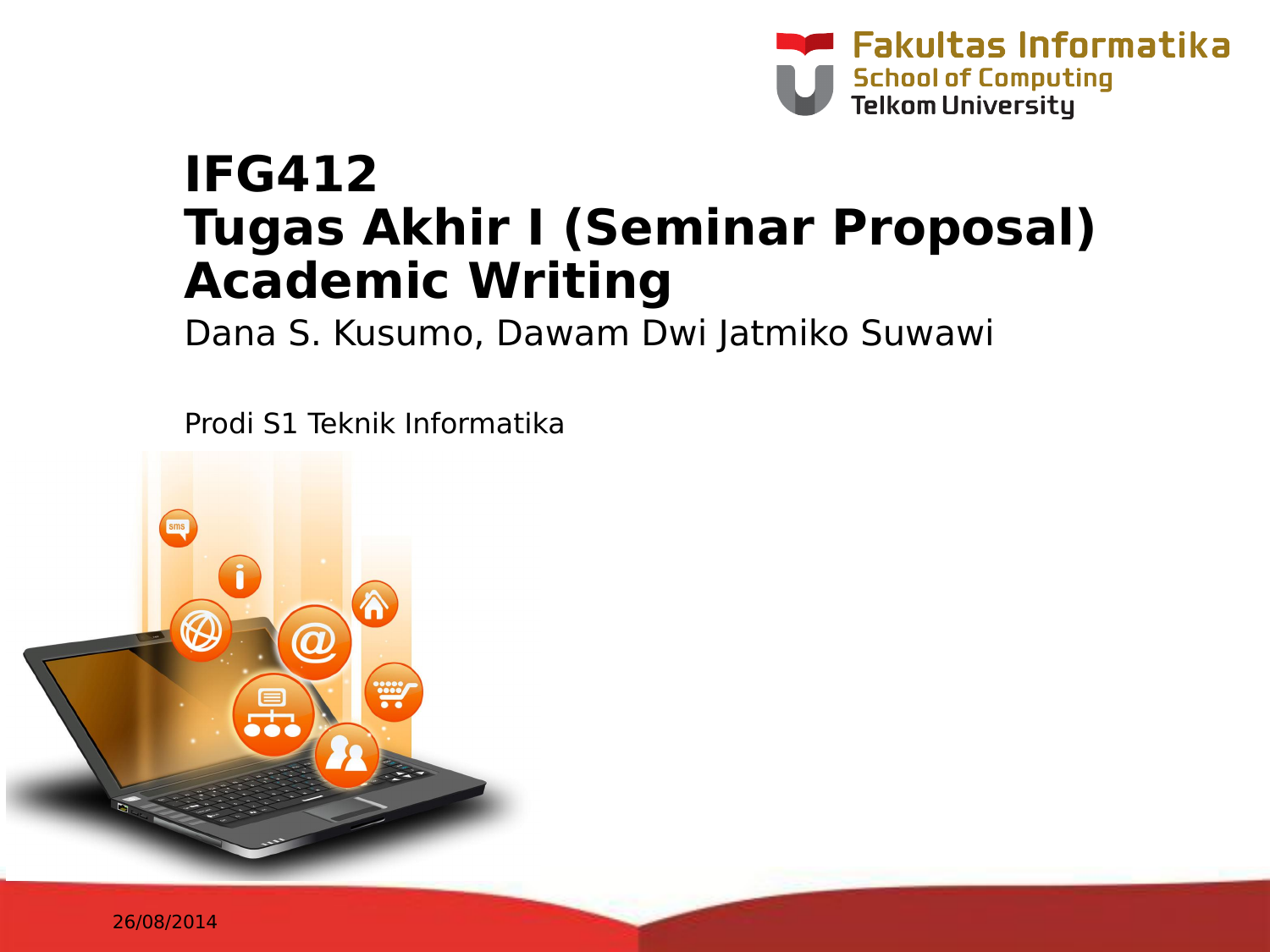

# IFG412 Tugas Akhir I (Seminar Proposal) Academic Writing
Dana S. Kusumo, Dawam Dwi Jatmiko Suwawi
Prodi S1 Teknik Informatika

26/08/2014